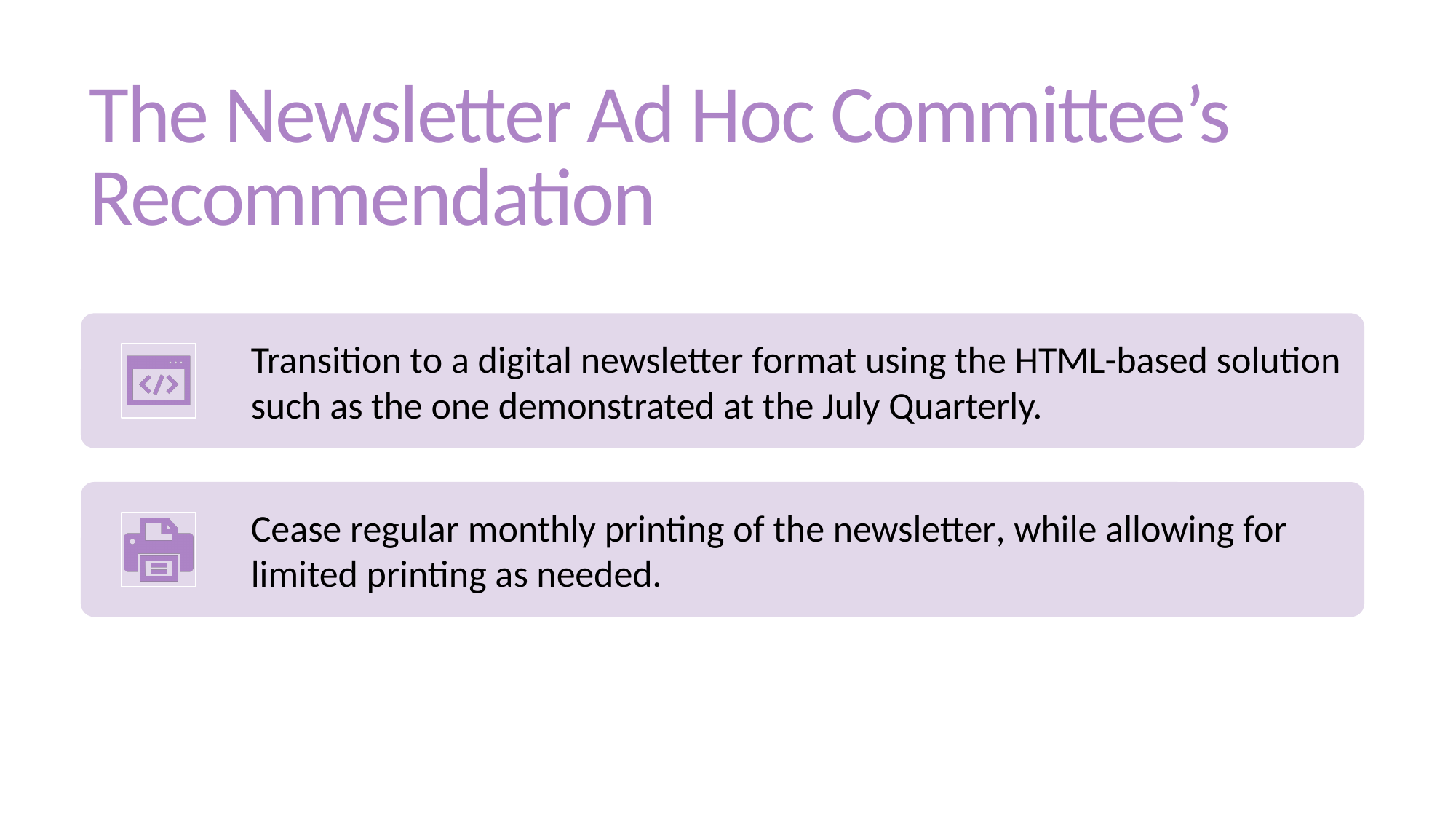

# The Newsletter Ad Hoc Committee’s Recommendation
Transition to a digital newsletter format using the HTML-based solution such as the one demonstrated at the July Quarterly.
Cease regular monthly printing of the newsletter, while allowing for limited printing as needed.